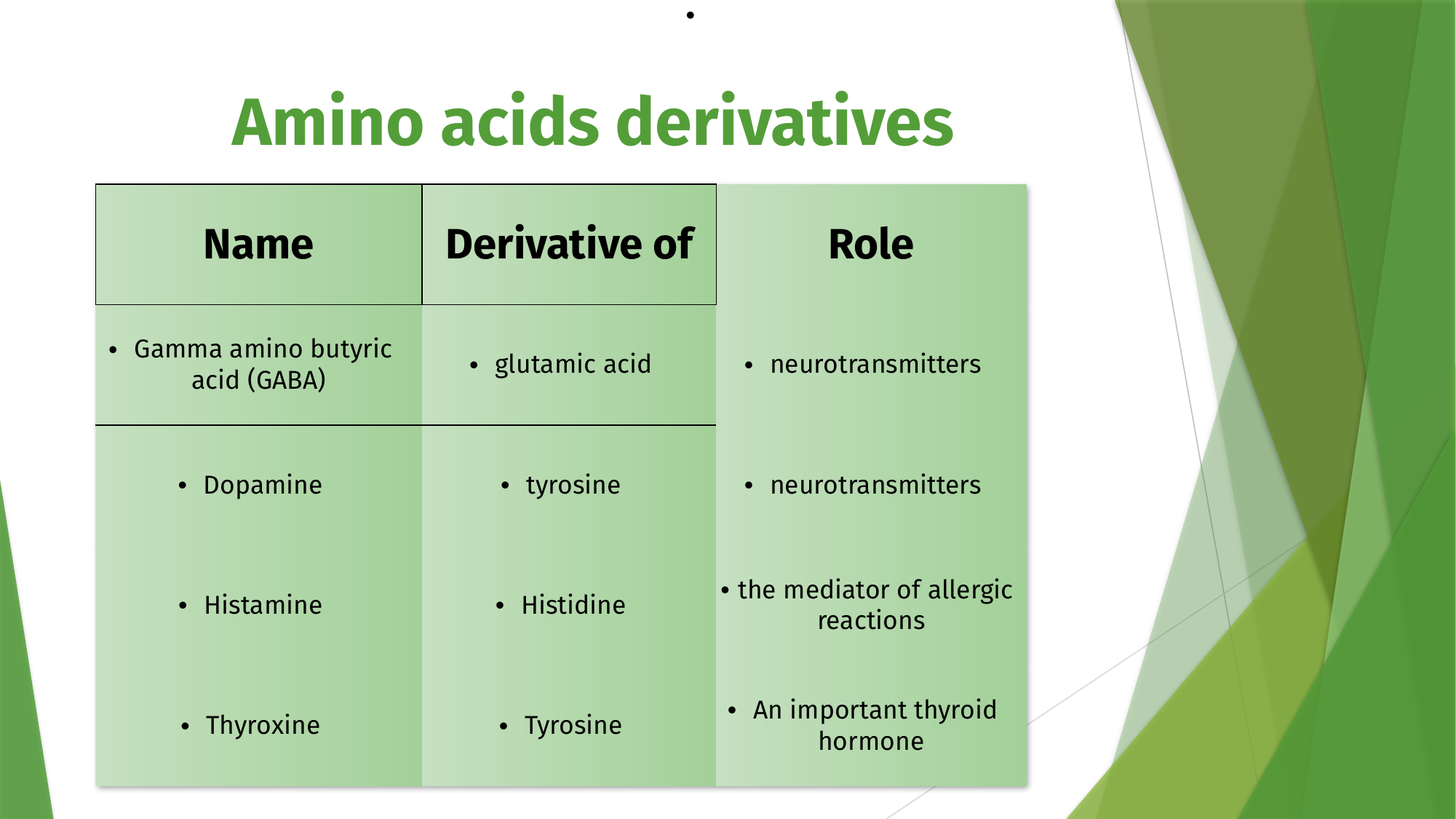

# Amino acids derivatives
| Name | Derivative of | Role |
| --- | --- | --- |
| Gamma amino butyric acid (GABA) | glutamic acid | neurotransmitters |
| Dopamine | tyrosine | neurotransmitters |
| Histamine | Histidine | the mediator of allergic reactions |
| Thyroxine | Tyrosine | An important thyroid hormone |